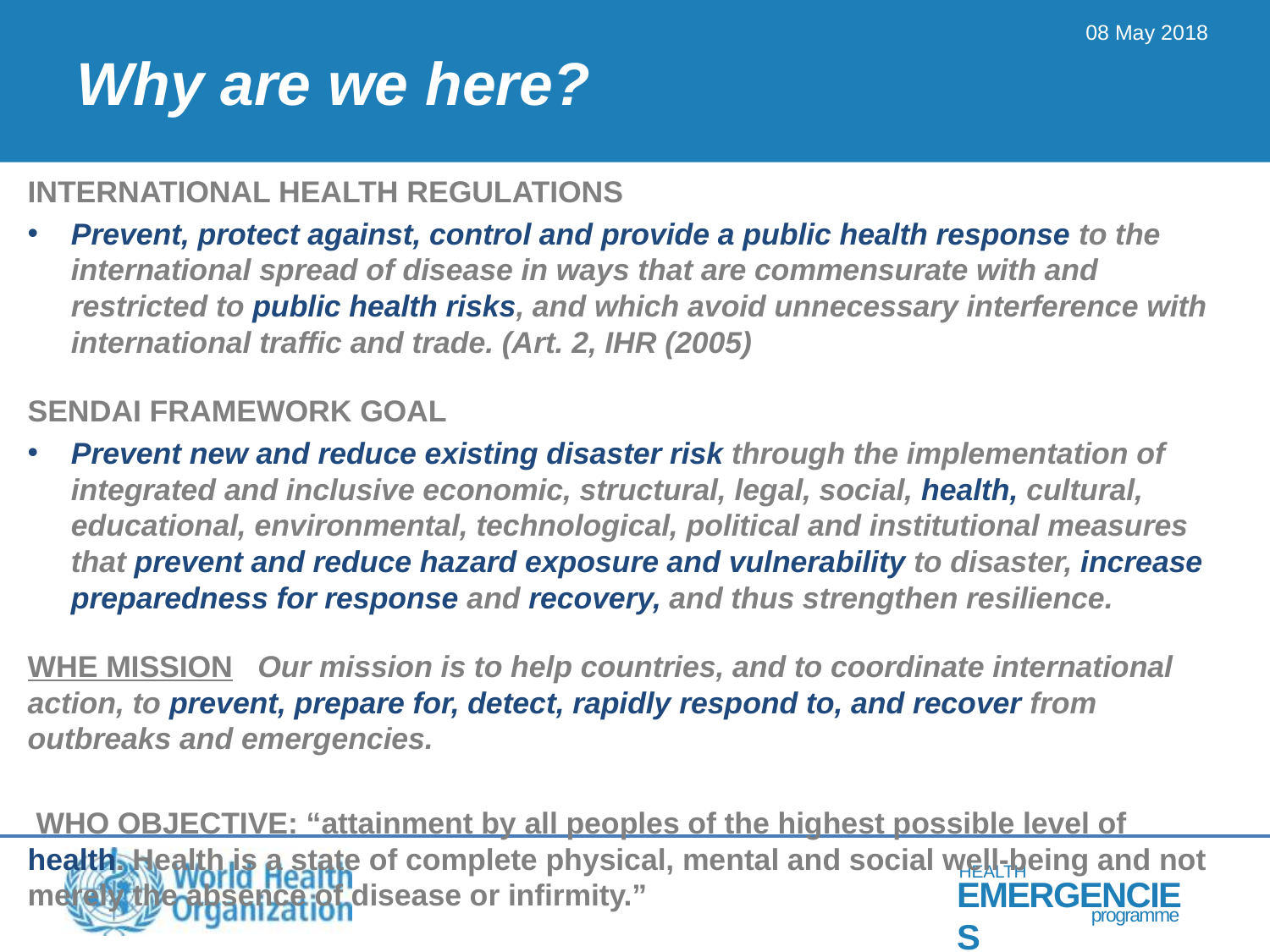

08 May 2018
# Why are we here?
INTERNATIONAL HEALTH REGULATIONS
Prevent, protect against, control and provide a public health response to the international spread of disease in ways that are commensurate with and restricted to public health risks, and which avoid unnecessary interference with international traffic and trade. (Art. 2, IHR (2005)

SENDAI FRAMEWORK GOAL
Prevent new and reduce existing disaster risk through the implementation of integrated and inclusive economic, structural, legal, social, health, cultural, educational, environmental, technological, political and institutional measures that prevent and reduce hazard exposure and vulnerability to disaster, increase preparedness for response and recovery, and thus strengthen resilience.

WHE MISSION   Our mission is to help countries, and to coordinate international action, to prevent, prepare for, detect, rapidly respond to, and recover from outbreaks and emergencies.

 WHO OBJECTIVE: “attainment by all peoples of the highest possible level of health. Health is a state of complete physical, mental and social well-being and not merely the absence of disease or infirmity.”